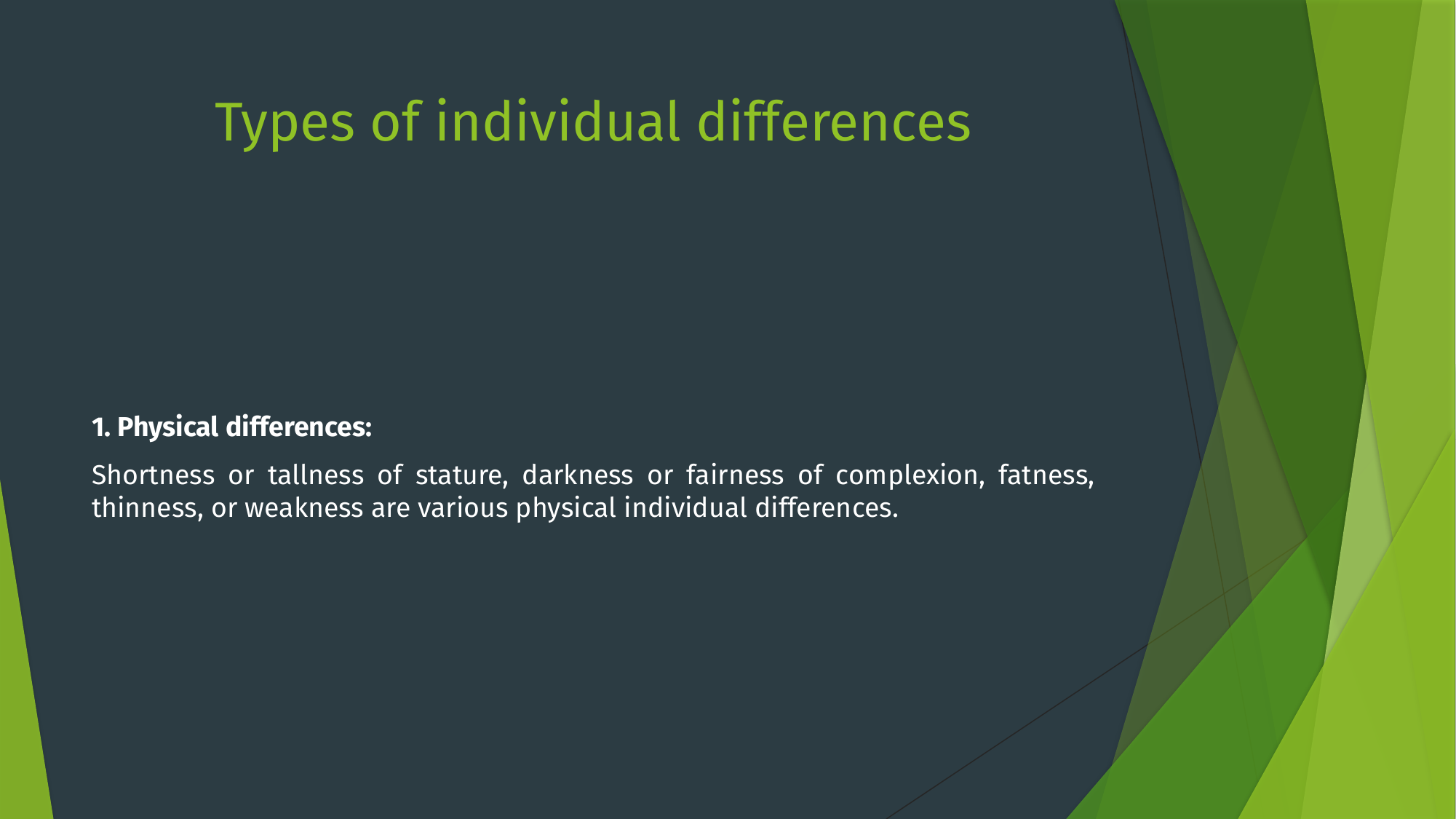

# Types of individual differences
1. Physical differences:
Shortness or tallness of stature, darkness or fairness of complexion, fatness, thinness, or weakness are various physical individual differences.